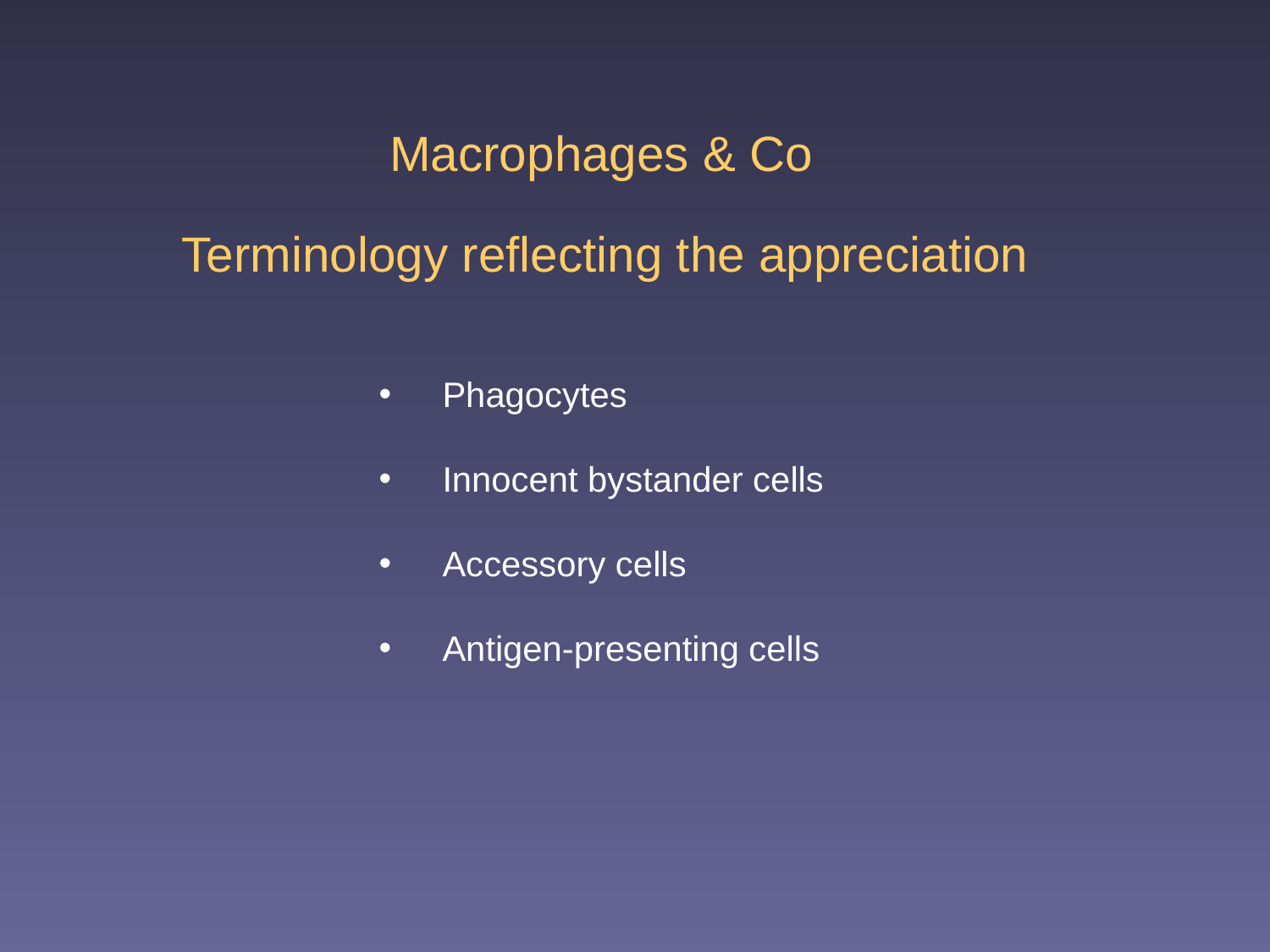

Macrophages & Co
Terminology reflecting the appreciation
Phagocytes

Innocent bystander cells

Accessory cells

Antigen-presenting cells